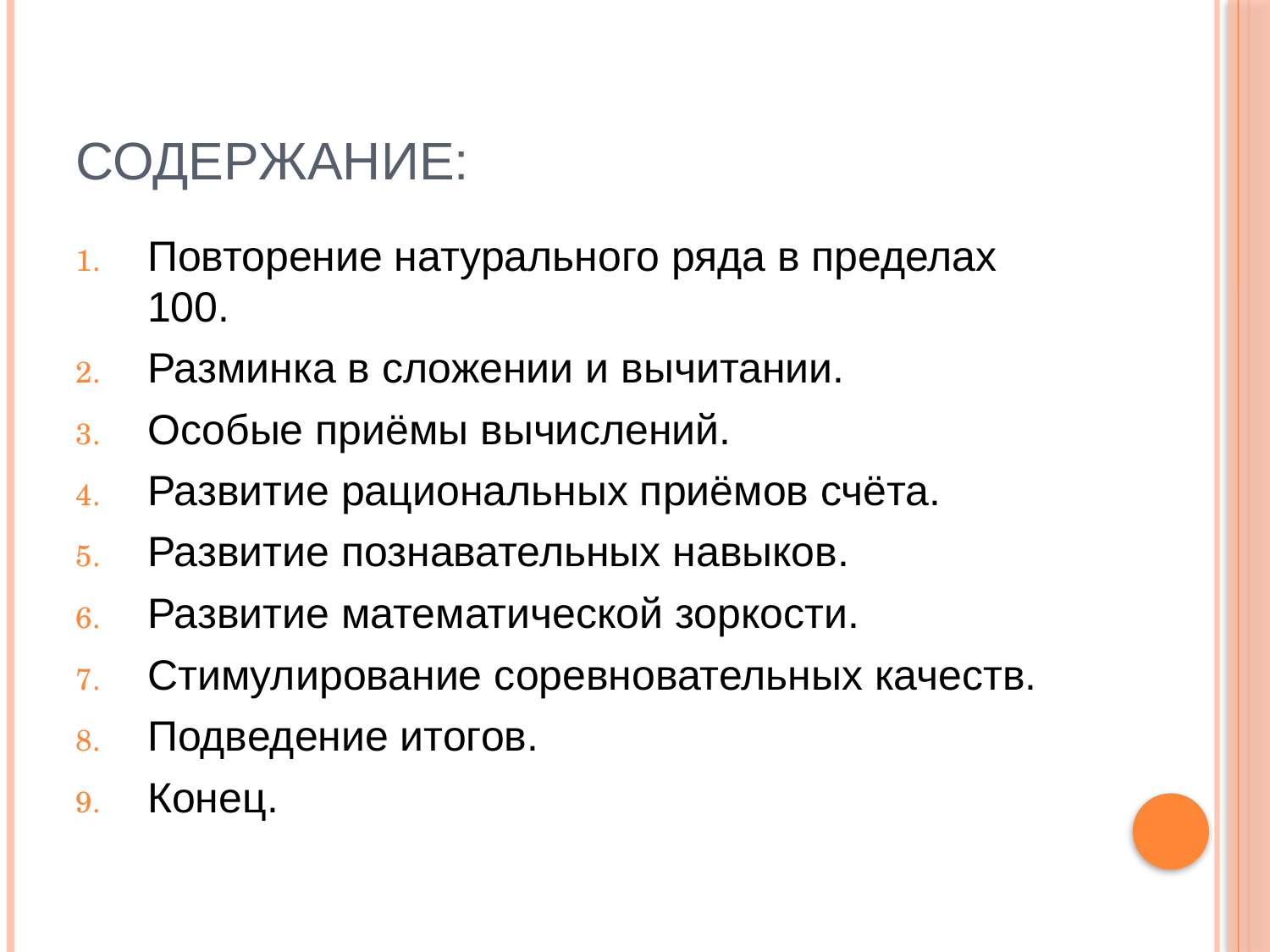

# Содержание:
Повторение натурального ряда в пределах 100.
Разминка в сложении и вычитании.
Особые приёмы вычислений.
Развитие рациональных приёмов счёта.
Развитие познавательных навыков.
Развитие математической зоркости.
Стимулирование соревновательных качеств.
Подведение итогов.
Конец.